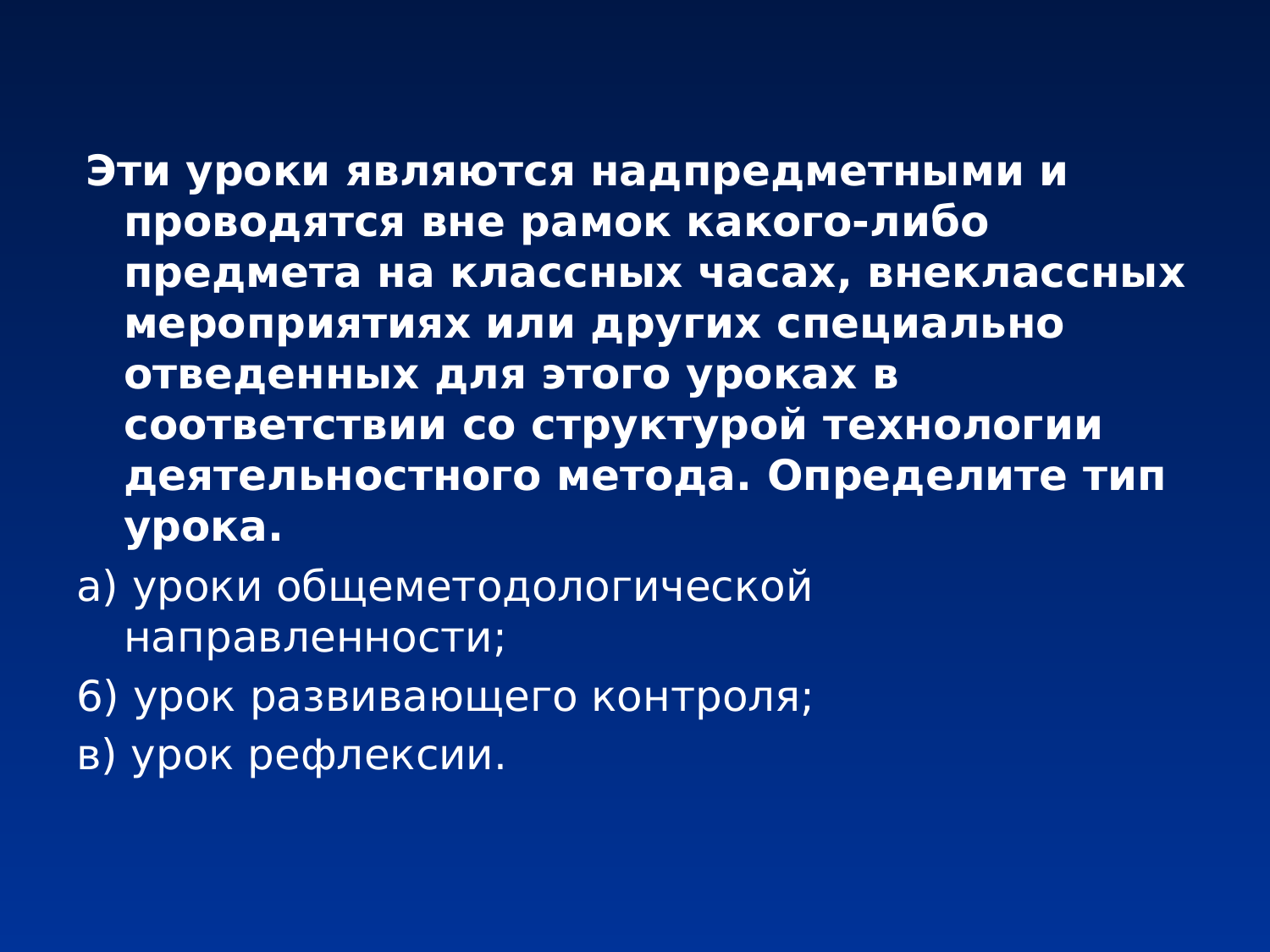

#
 Эти уроки являются надпредметными и проводятся вне рамок какого-либо предмета на классных часах, внеклассных мероприятиях или других специально отведенных для этого уроках в соответствии со структурой технологии деятельностного метода. Определите тип урока.
а) уроки общеметодологической направленности;
6) урок развивающего контроля;
в) урок рефлексии.